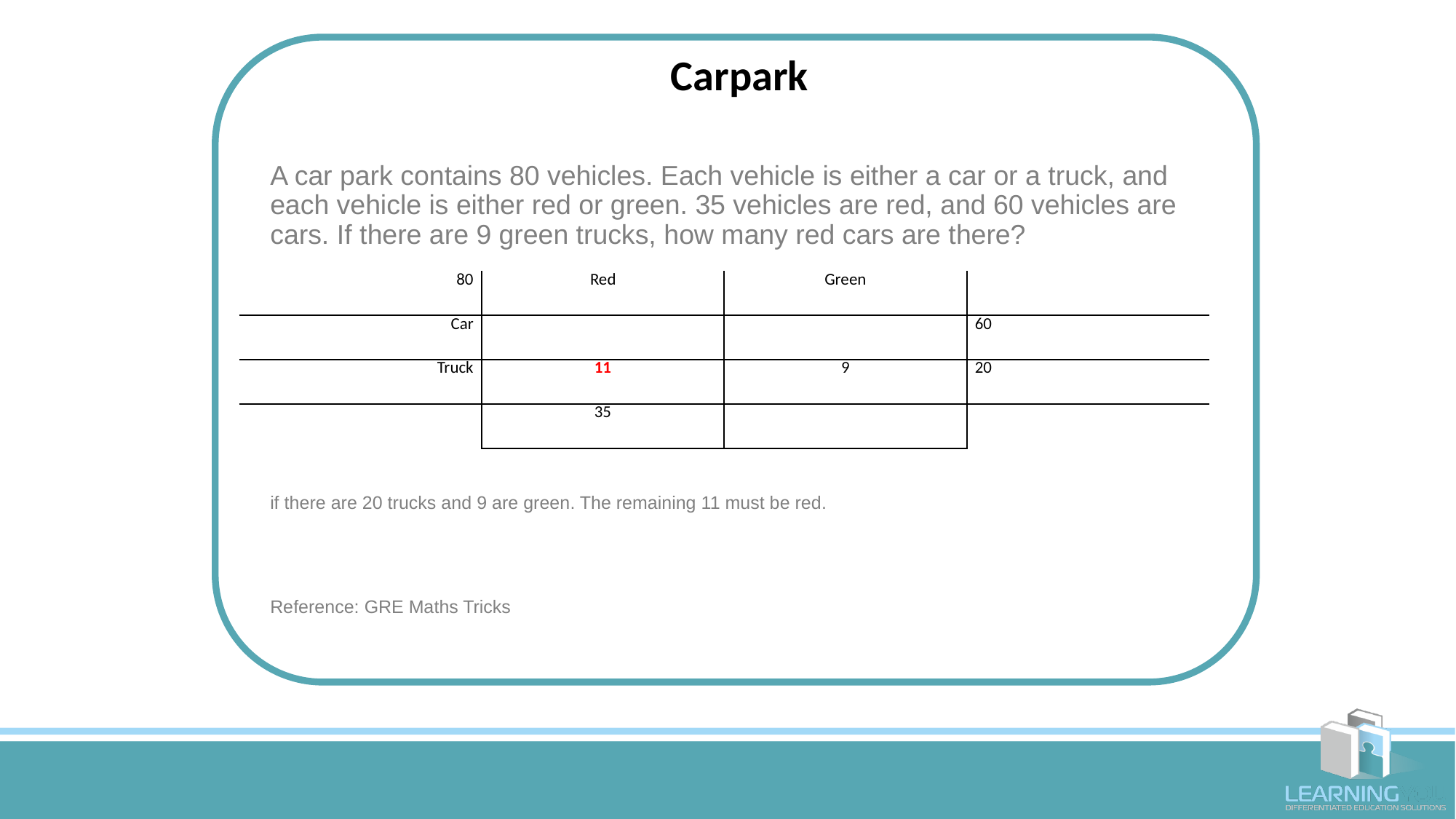

Carpark

A car park contains 80 vehicles. Each vehicle is either a car or a truck, and each vehicle is either red or green. 35 vehicles are red, and 60 vehicles are cars. If there are 9 green trucks, how many red cars are there?

if there are 20 trucks and 9 are green. The remaining 11 must be red.

Reference: GRE Maths Tricks
| 80 | Red | Green |  |
| --- | --- | --- | --- |
| Car |  |  | 60 |
| Truck | 11 | 9 | 20 |
|  | 35 |  |  |